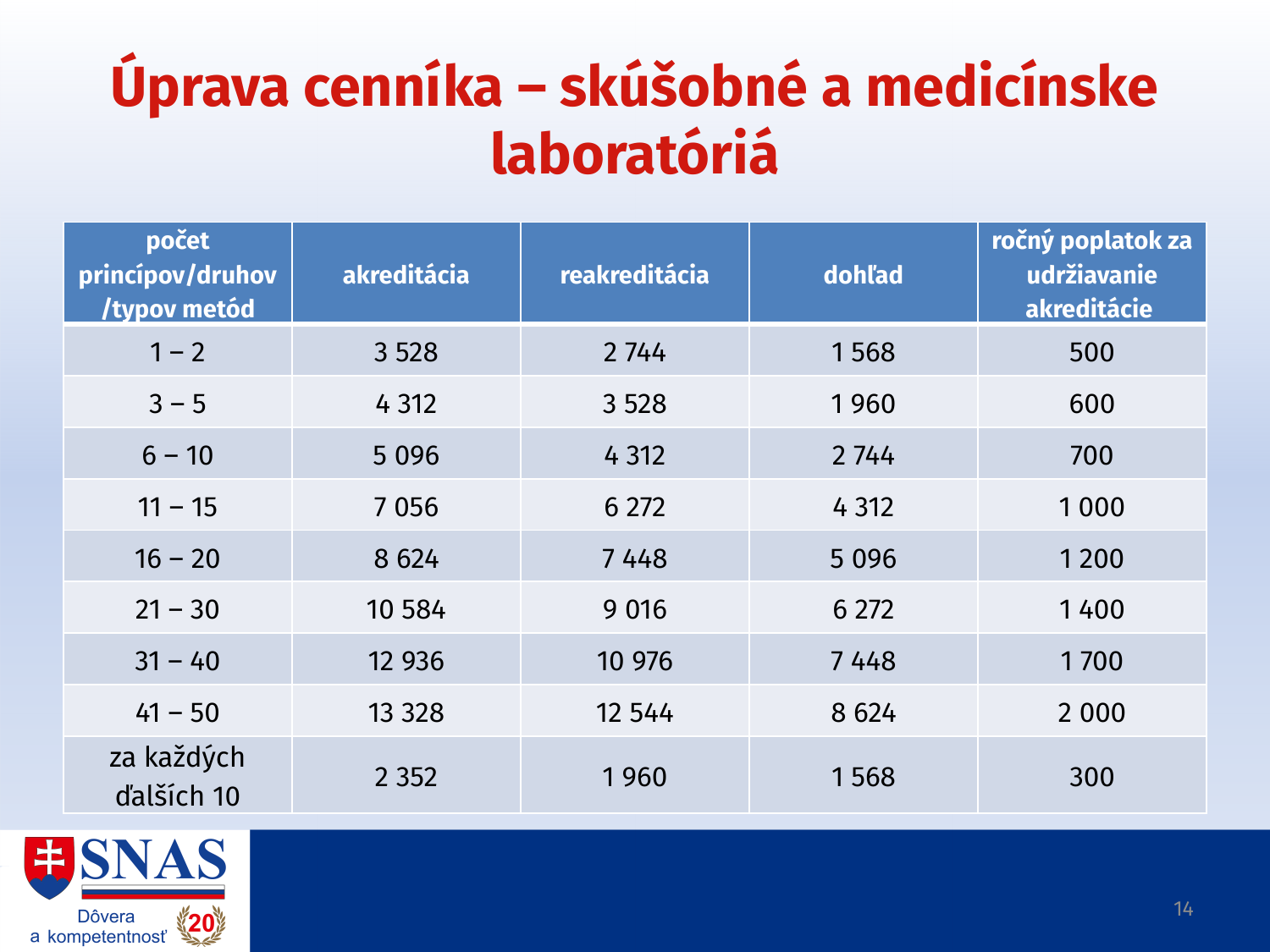

# Úprava cenníka – skúšobné a medicínske laboratóriá
| počet princípov/druhov/typov metód | akreditácia | reakreditácia | dohľad | ročný poplatok za udržiavanie akreditácie |
| --- | --- | --- | --- | --- |
| 1 – 2 | 3 528 | 2 744 | 1 568 | 500 |
| 3 – 5 | 4 312 | 3 528 | 1 960 | 600 |
| 6 – 10 | 5 096 | 4 312 | 2 744 | 700 |
| 11 – 15 | 7 056 | 6 272 | 4 312 | 1 000 |
| 16 – 20 | 8 624 | 7 448 | 5 096 | 1 200 |
| 21 – 30 | 10 584 | 9 016 | 6 272 | 1 400 |
| 31 – 40 | 12 936 | 10 976 | 7 448 | 1 700 |
| 41 – 50 | 13 328 | 12 544 | 8 624 | 2 000 |
| za každých ďalších 10 | 2 352 | 1 960 | 1 568 | 300 |
14